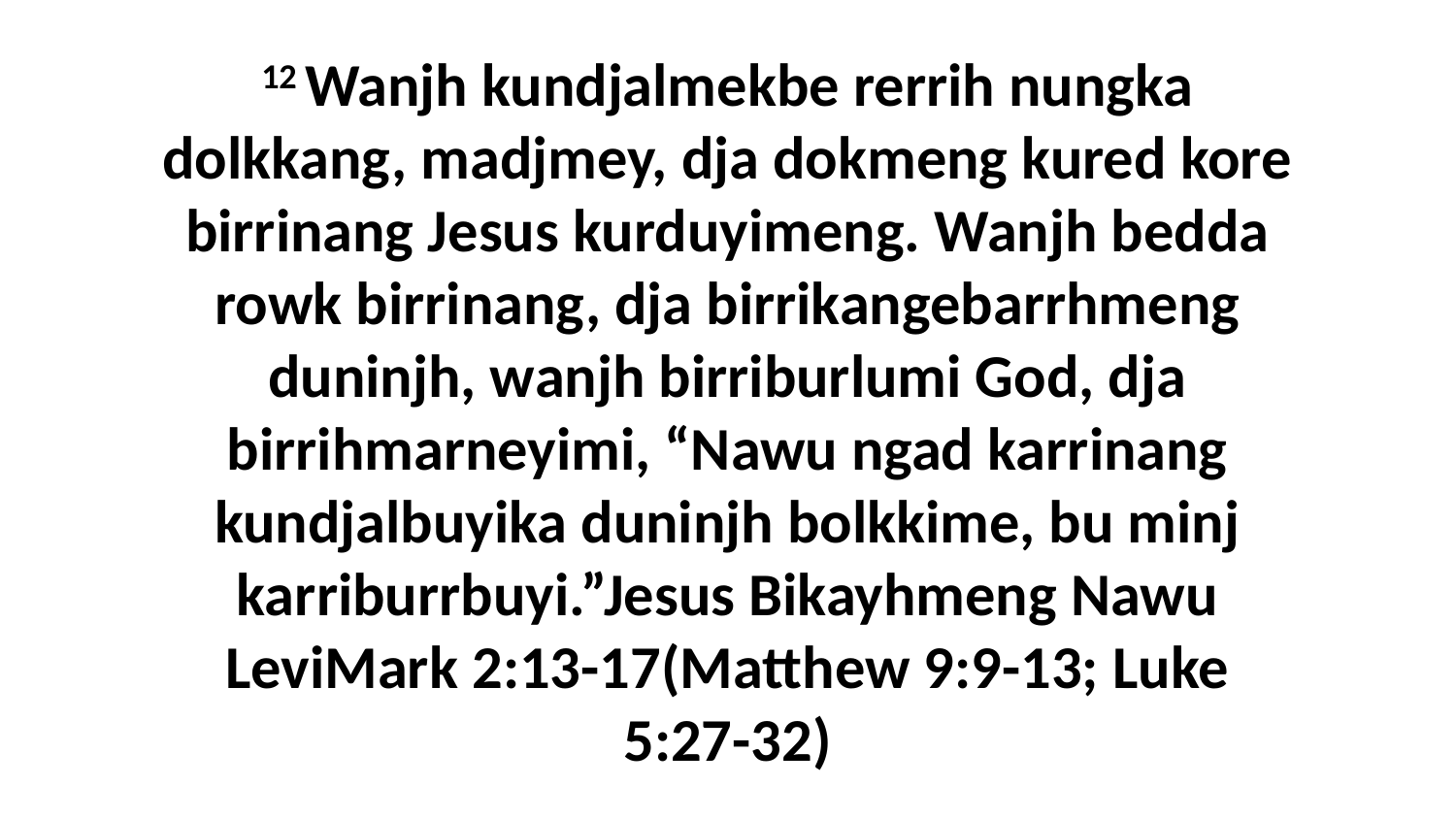

12 Wanjh kundjalmekbe rerrih nungka dolkkang, madjmey, dja dokmeng kured kore birrinang Jesus kurduyimeng. Wanjh bedda rowk birrinang, dja birrikangebarrhmeng duninjh, wanjh birriburlumi God, dja birrihmarneyimi, “Nawu ngad karrinang kundjalbuyika duninjh bolkkime, bu minj karriburrbuyi.”Jesus Bikayhmeng Nawu LeviMark 2:13-17(Matthew 9:9-13; Luke 5:27-32)